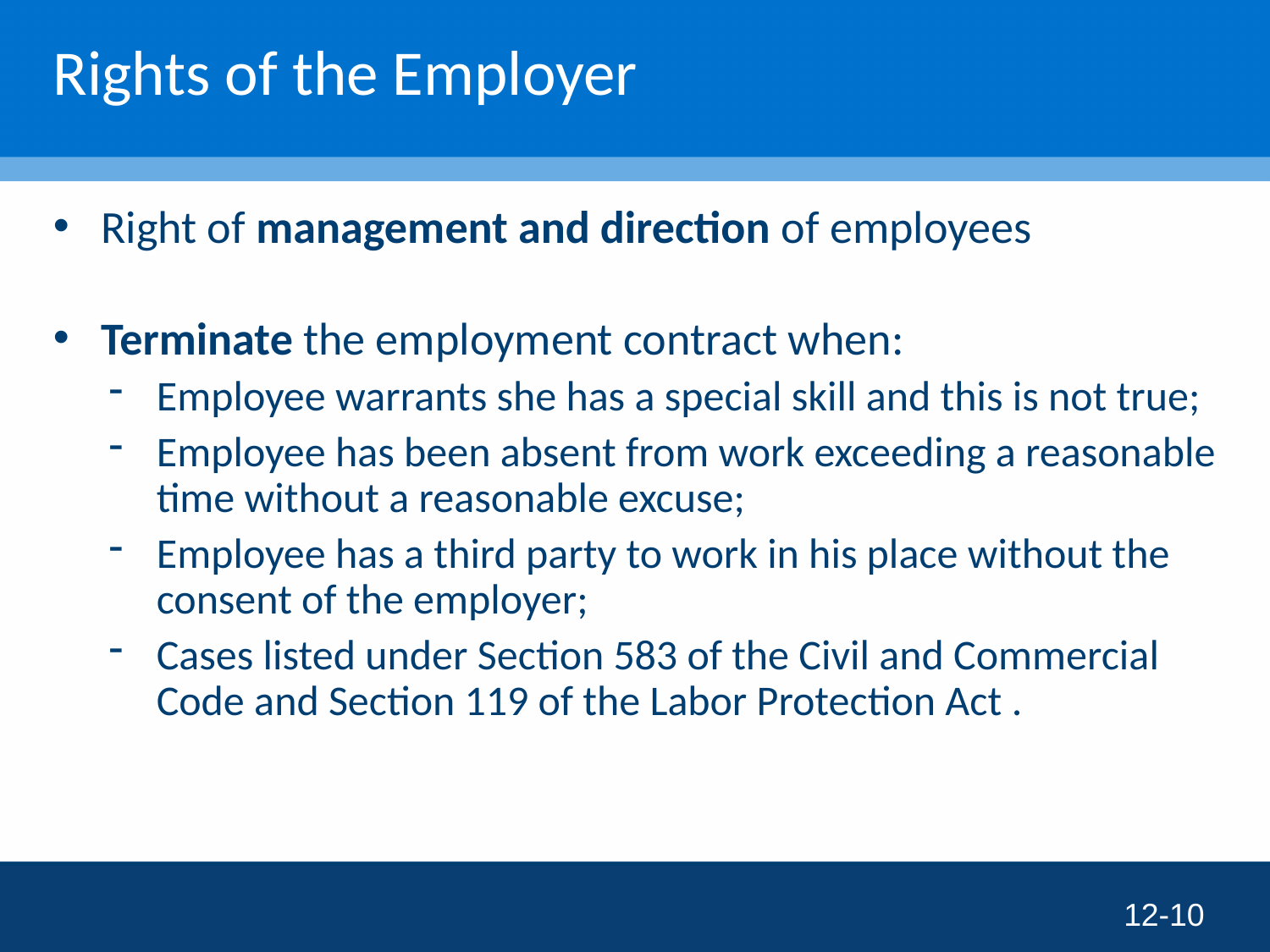

# Rights of the Employer
Right of management and direction of employees

Terminate the employment contract when:
Employee warrants she has a special skill and this is not true;
Employee has been absent from work exceeding a reasonable time without a reasonable excuse;
Employee has a third party to work in his place without the consent of the employer;
Cases listed under Section 583 of the Civil and Commercial Code and Section 119 of the Labor Protection Act .

12-10